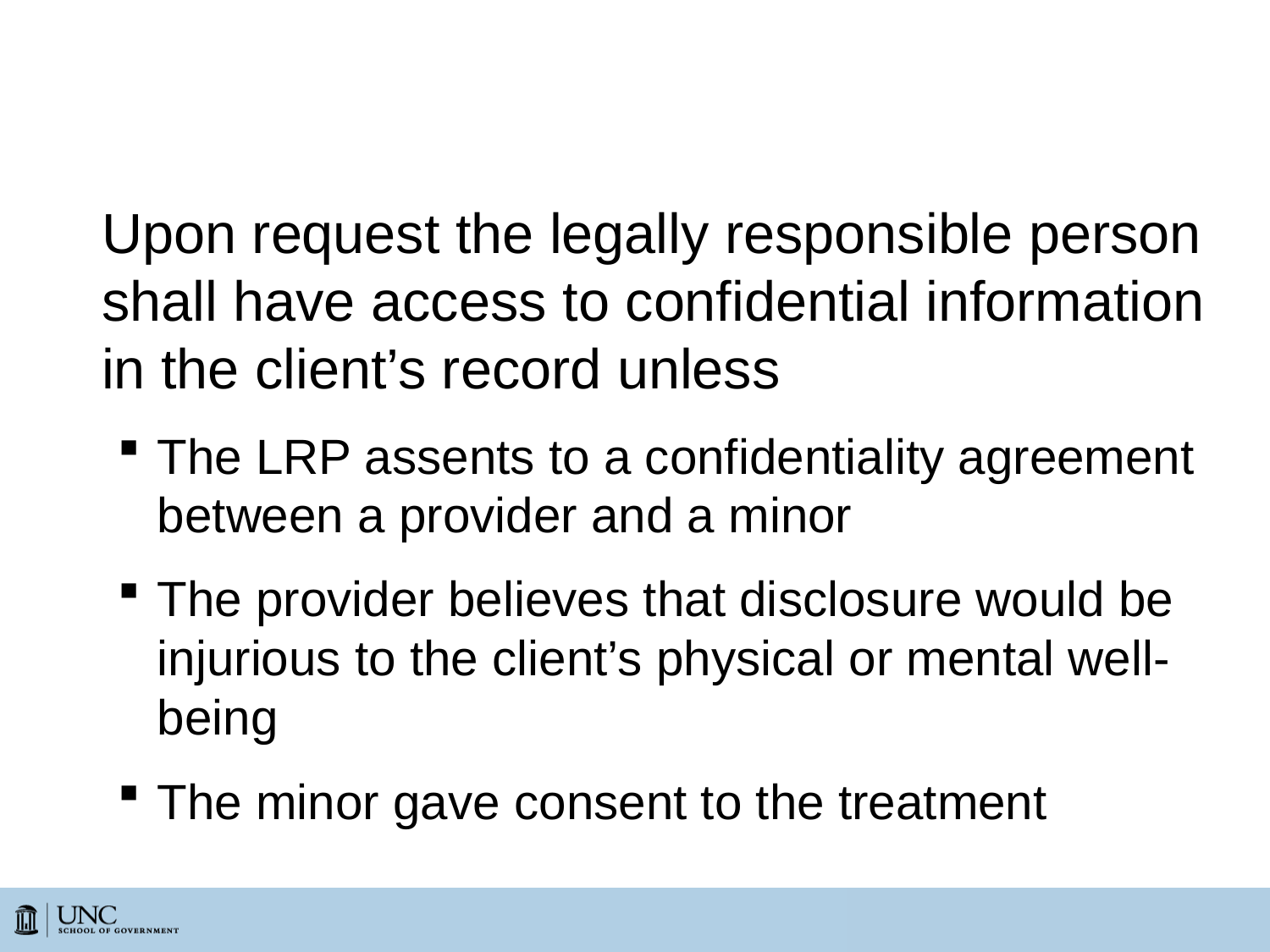

# Access to Records of Minors
	Upon request the legally responsible person shall have access to confidential information in the client’s record unless
The LRP assents to a confidentiality agreement between a provider and a minor
The provider believes that disclosure would be injurious to the client’s physical or mental well-being
The minor gave consent to the treatment